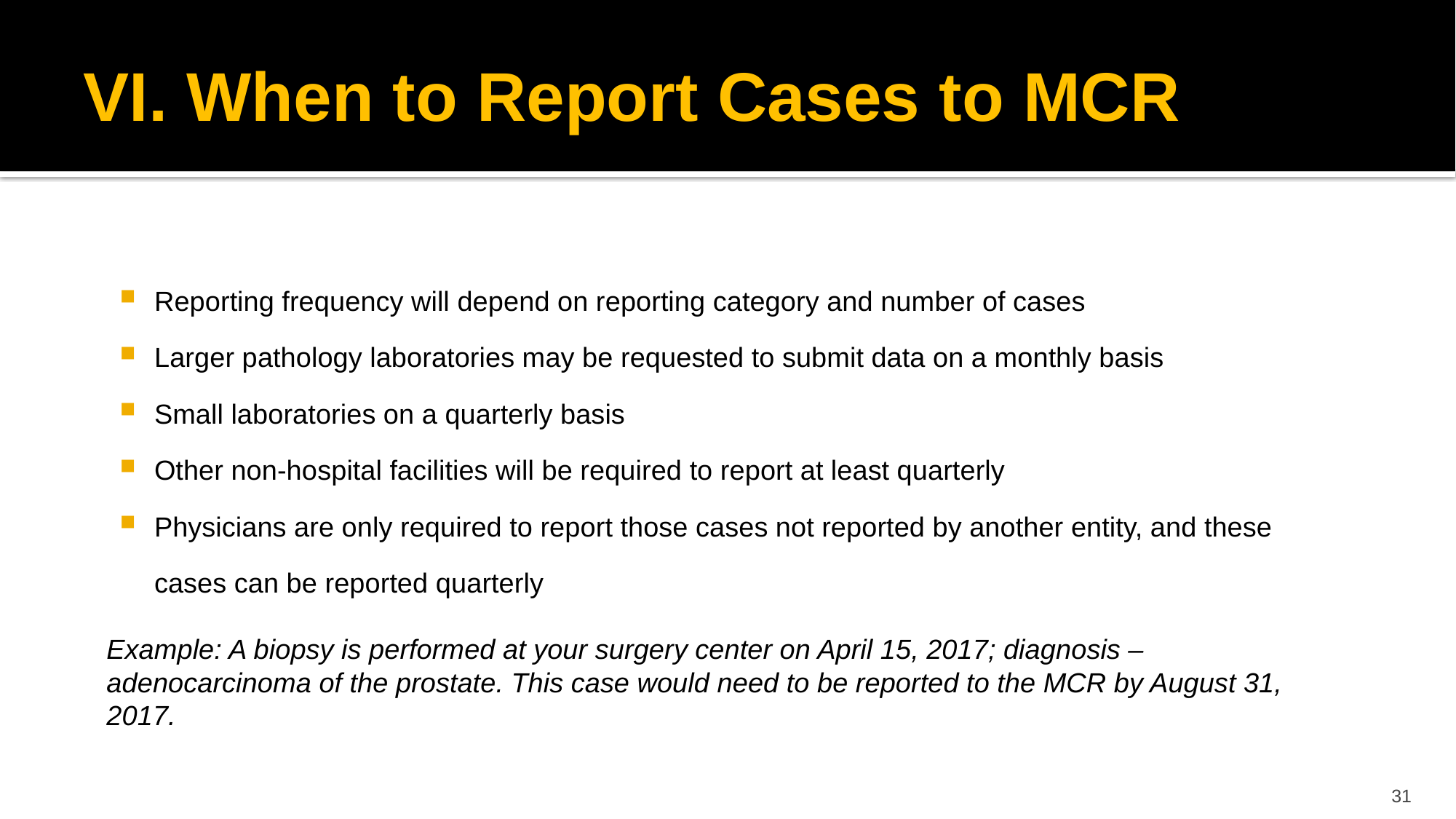

# VI. When to Report Cases to MCR
Reporting frequency will depend on reporting category and number of cases
Larger pathology laboratories may be requested to submit data on a monthly basis
Small laboratories on a quarterly basis
Other non-hospital facilities will be required to report at least quarterly
Physicians are only required to report those cases not reported by another entity, and these cases can be reported quarterly

Example: A biopsy is performed at your surgery center on April 15, 2017; diagnosis – adenocarcinoma of the prostate. This case would need to be reported to the MCR by August 31, 2017.
31